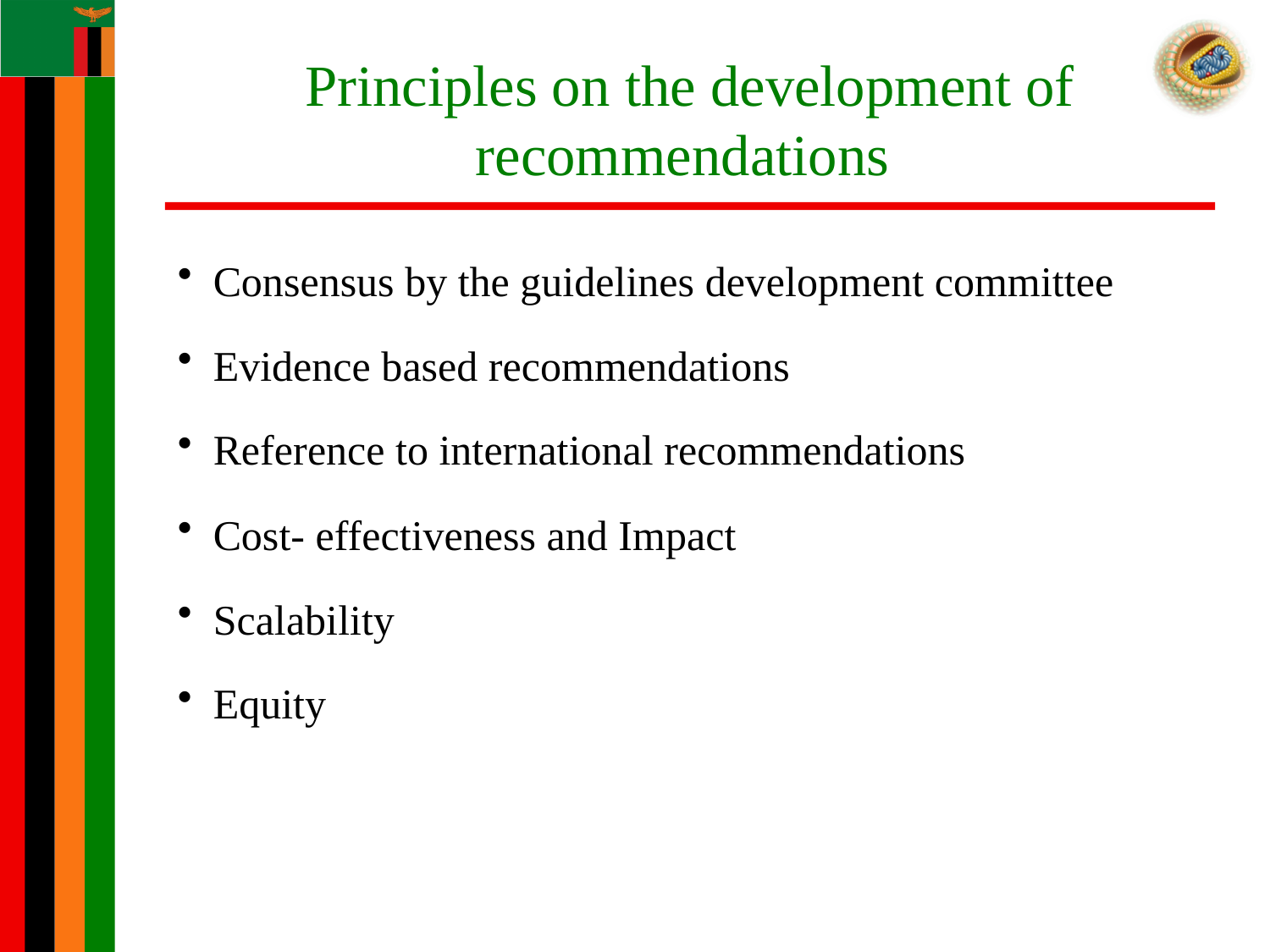

# Principles on the development of recommendations
Consensus by the guidelines development committee
Evidence based recommendations
Reference to international recommendations
Cost- effectiveness and Impact
Scalability
Equity